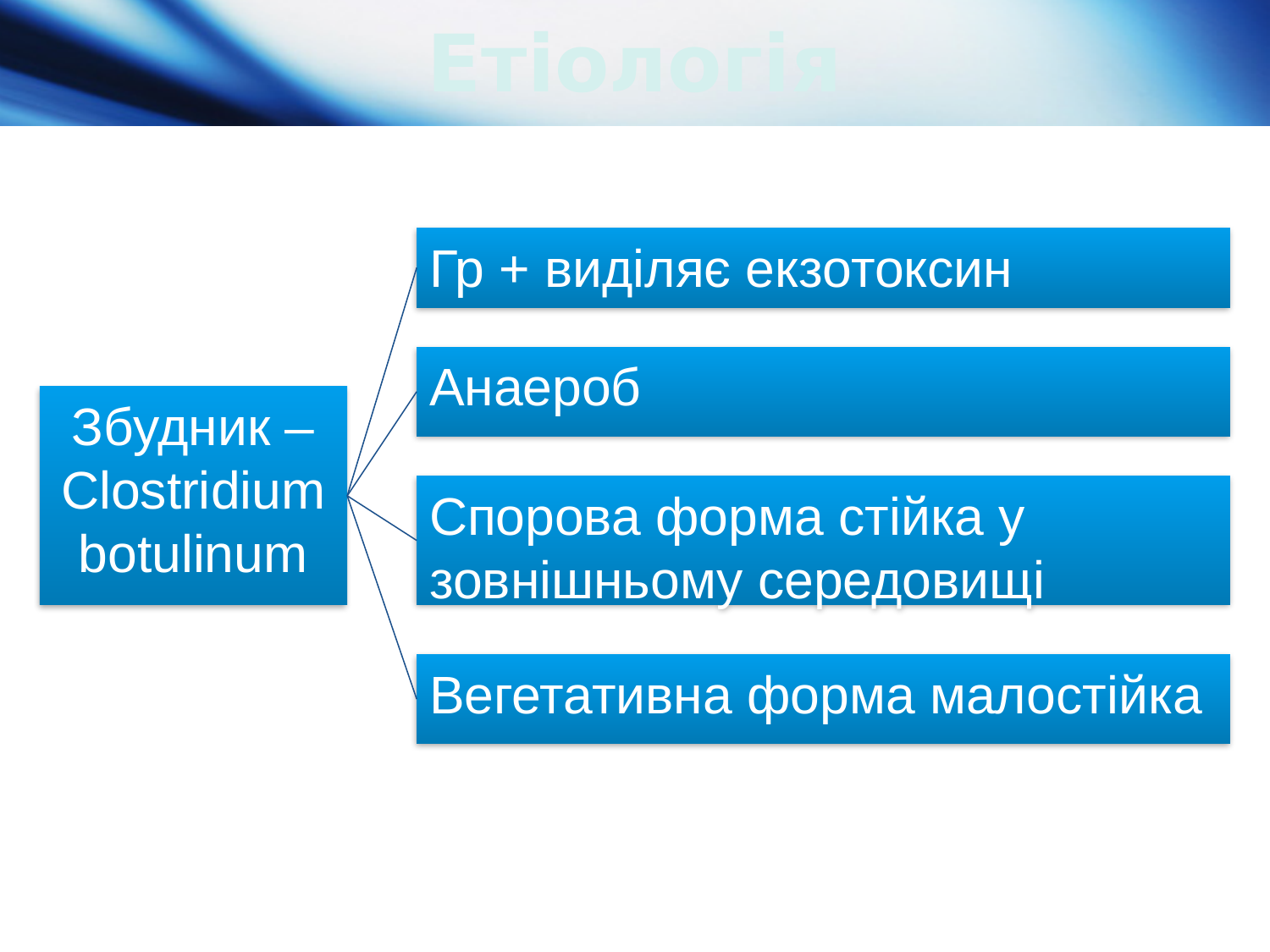

# Етіологія
Гр + виділяє екзотоксин
Анаероб
Збудник – Clostridium botulinum
Спорова форма стійка у зовнішньому середовищі
Вегетативна форма малостійка